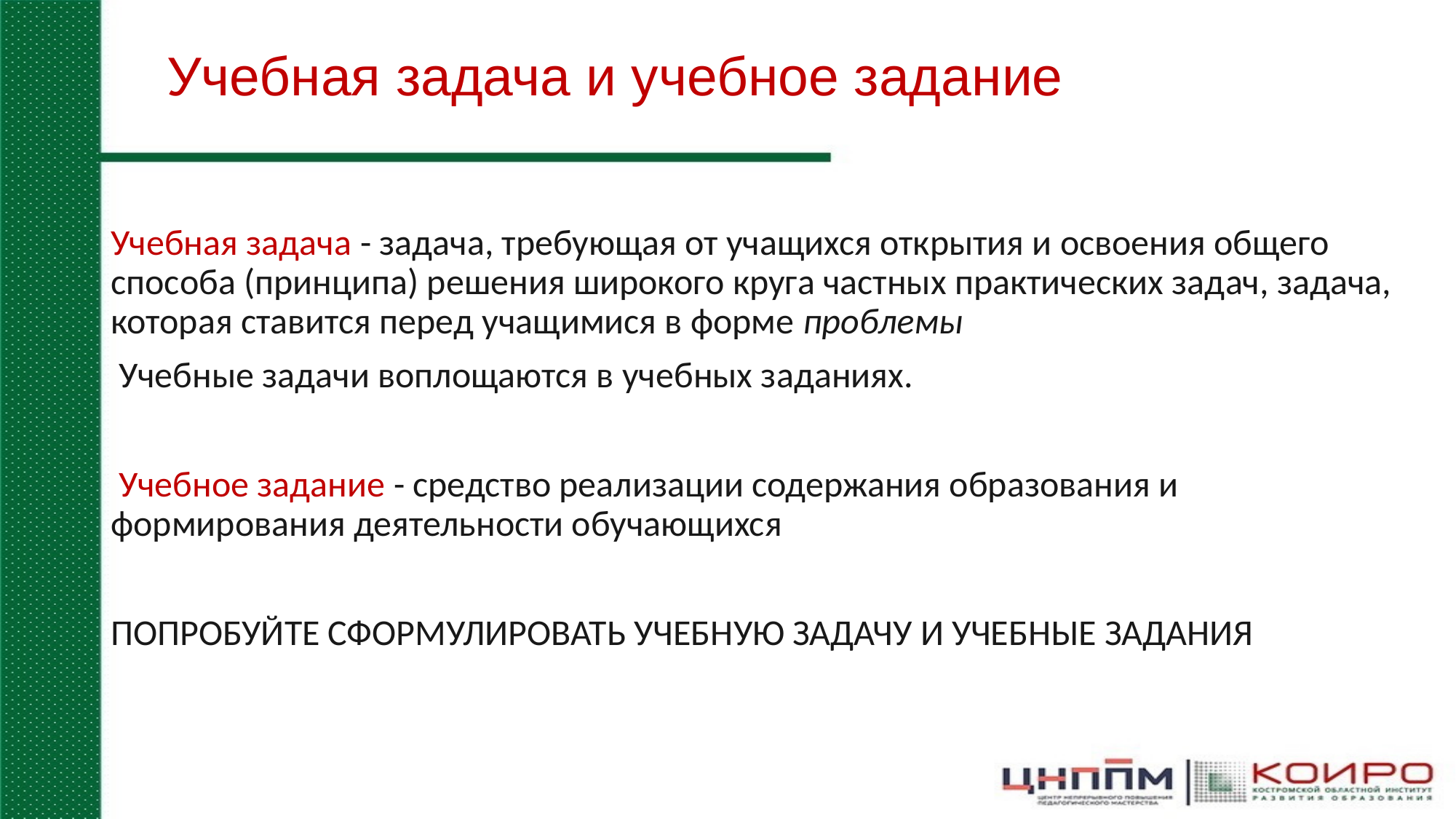

# Учебная задача и учебное задание
Учебная задача - задача, требующая от учащихся открытия и освоения общего способа (принципа) решения широкого круга частных практических задач, задача, которая ставится перед учащимися в форме проблемы
 Учебные задачи воплощаются в учебных заданиях.

 Учебное задание - средство реализации содержания образования и формирования деятельности обучающихся

ПОПРОБУЙТЕ СФОРМУЛИРОВАТЬ УЧЕБНУЮ ЗАДАЧУ И УЧЕБНЫЕ ЗАДАНИЯ